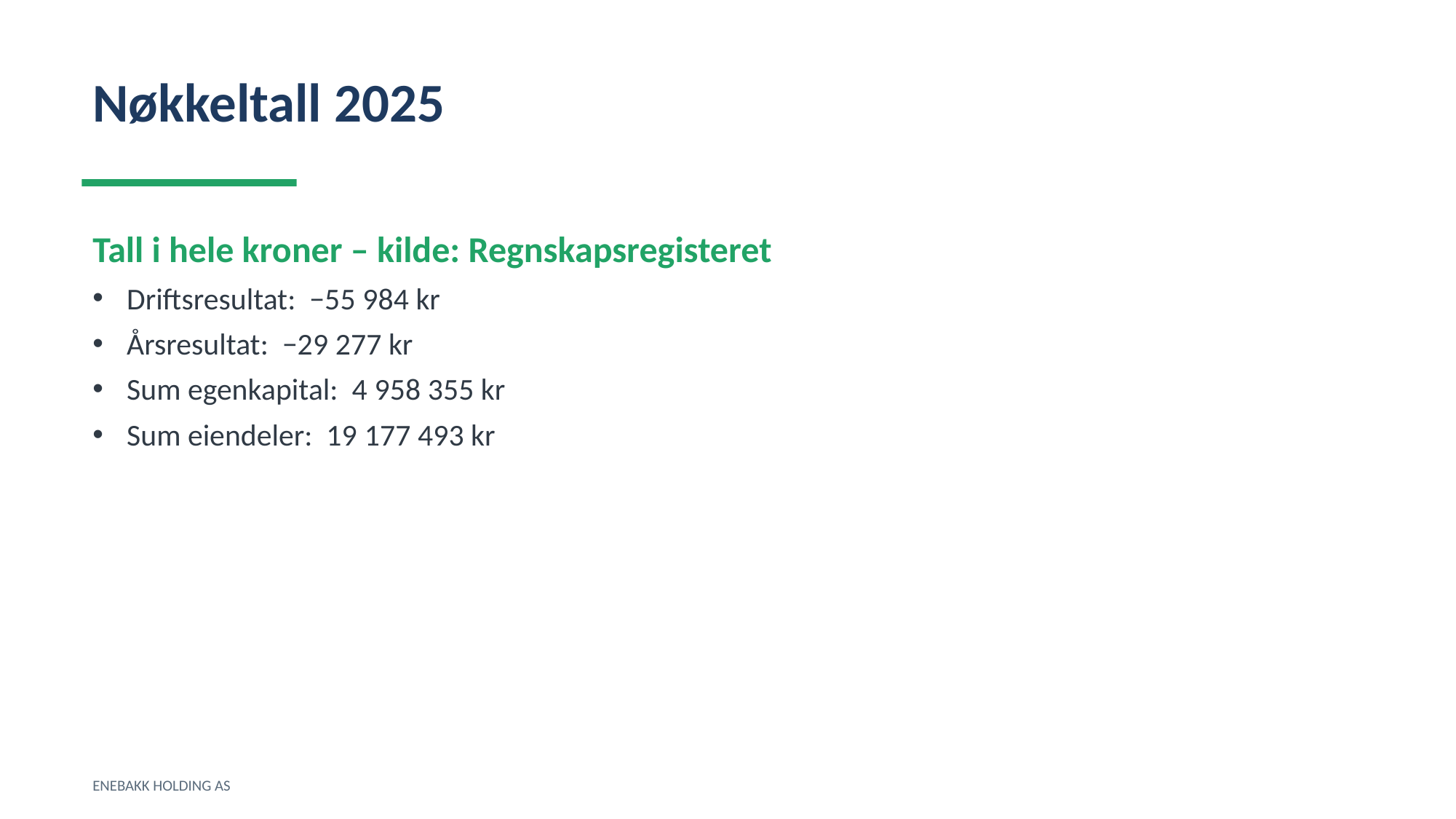

Nøkkeltall 2025

Tall i hele kroner – kilde: Regnskapsregisteret
Driftsresultat:  −55 984 kr
Årsresultat:  −29 277 kr
Sum egenkapital:  4 958 355 kr
Sum eiendeler:  19 177 493 kr
ENEBAKK HOLDING AS